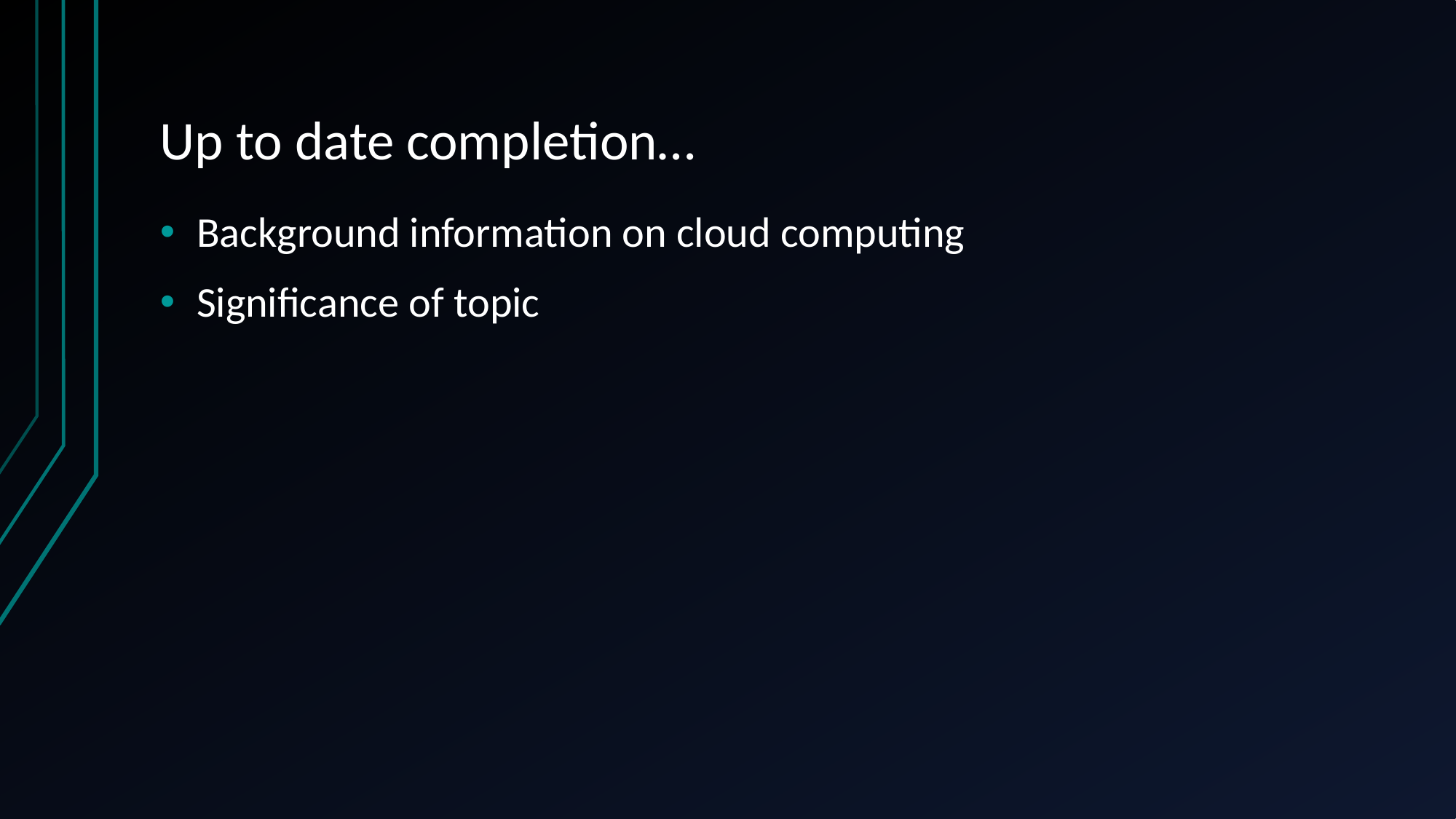

# Up to date completion…
Background information on cloud computing
Significance of topic